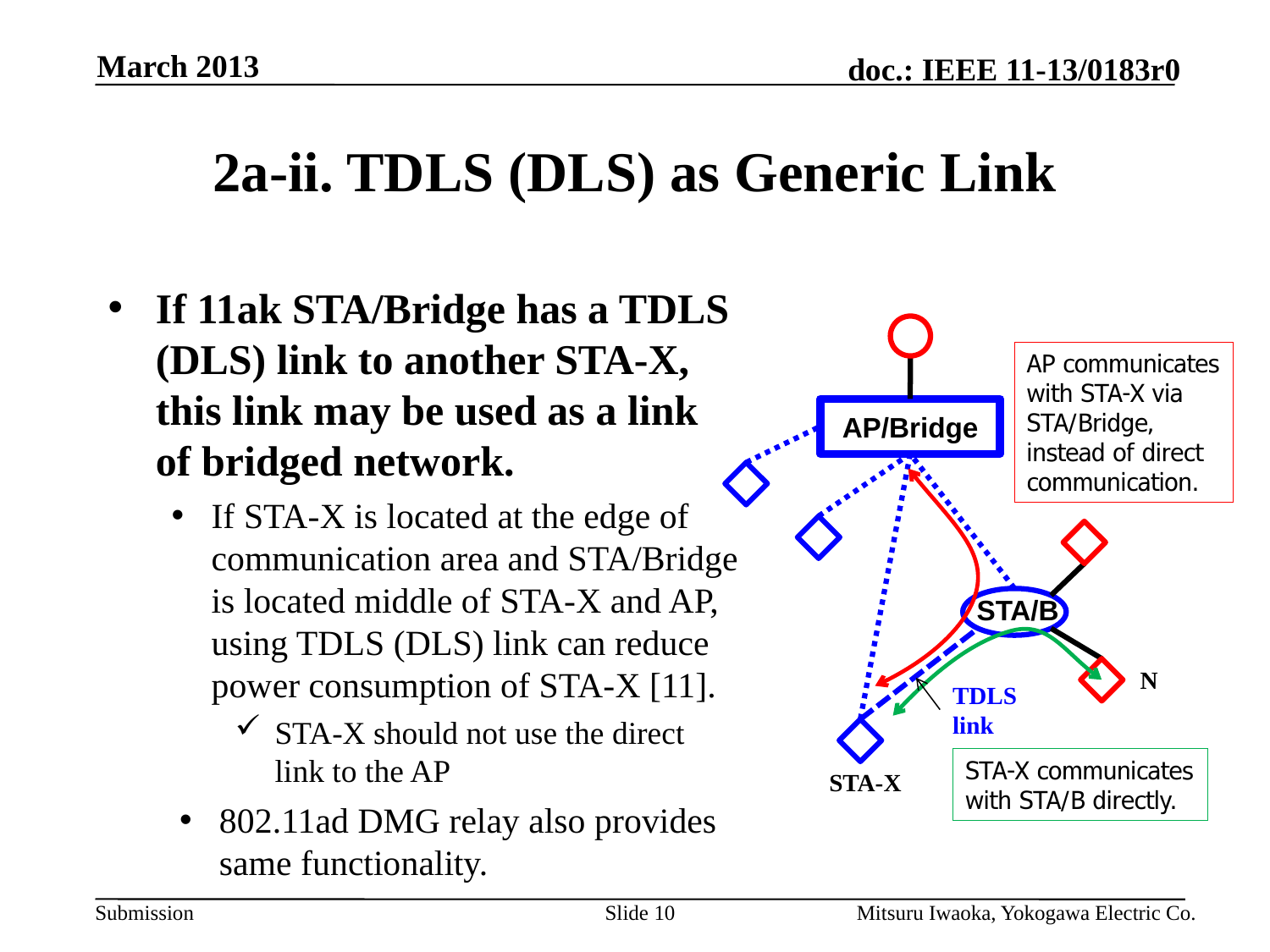

March 2013
# 2a-ii. TDLS (DLS) as Generic Link
If 11ak STA/Bridge has a TDLS (DLS) link to another STA-X, this link may be used as a link of bridged network.
If STA-X is located at the edge of communication area and STA/Bridge is located middle of STA-X and AP, using TDLS (DLS) link can reduce power consumption of STA-X [11].
STA-X should not use the direct link to the AP
802.11ad DMG relay also provides same functionality.

AP communicates with STA-X via STA/Bridge, instead of direct communication.
AP/Bridge

STA/B
N

TDLS
link

STA-X communicates with STA/B directly.
STA-X
Slide 10
Mitsuru Iwaoka, Yokogawa Electric Co.